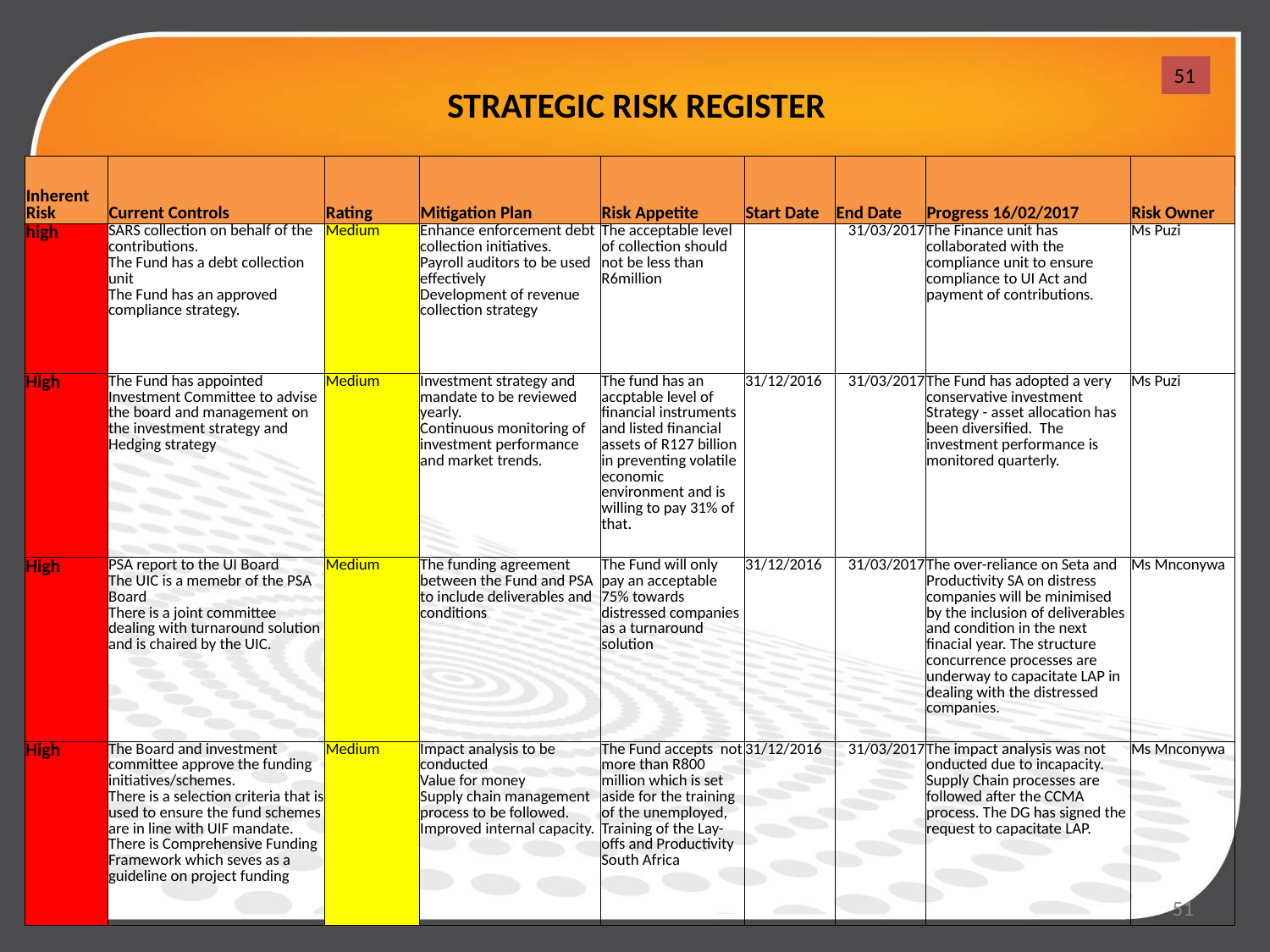

# STRATEGIC RISK REGISTER
51
| Inherent Risk | Current Controls | Rating | Mitigation Plan | Risk Appetite | Start Date | End Date | Progress 16/02/2017 | Risk Owner |
| --- | --- | --- | --- | --- | --- | --- | --- | --- |
| high | SARS collection on behalf of the contributions. The Fund has a debt collection unit The Fund has an approved compliance strategy. | Medium | Enhance enforcement debt collection initiatives. Payroll auditors to be used effectively Development of revenue collection strategy | The acceptable level of collection should not be less than R6million |  | 31/03/2017 | The Finance unit has collaborated with the compliance unit to ensure compliance to UI Act and payment of contributions. | Ms Puzi |
| High | The Fund has appointed Investment Committee to advise the board and management on the investment strategy and Hedging strategy | Medium | Investment strategy and mandate to be reviewed yearly. Continuous monitoring of investment performance and market trends. | The fund has an accptable level of financial instruments and listed financial assets of R127 billion in preventing volatile economic environment and is willing to pay 31% of that. | 31/12/2016 | 31/03/2017 | The Fund has adopted a very conservative investment Strategy - asset allocation has been diversified. The investment performance is monitored quarterly. | Ms Puzi |
| High | PSA report to the UI Board The UIC is a memebr of the PSA Board There is a joint committee dealing with turnaround solution and is chaired by the UIC. | Medium | The funding agreement between the Fund and PSA to include deliverables and conditions | The Fund will only pay an acceptable 75% towards distressed companies as a turnaround solution | 31/12/2016 | 31/03/2017 | The over-reliance on Seta and Productivity SA on distress companies will be minimised by the inclusion of deliverables and condition in the next finacial year. The structure concurrence processes are underway to capacitate LAP in dealing with the distressed companies. | Ms Mnconywa |
| High | The Board and investment committee approve the funding initiatives/schemes. There is a selection criteria that is used to ensure the fund schemes are in line with UIF mandate. There is Comprehensive Funding Framework which seves as a guideline on project funding | Medium | Impact analysis to be conducted Value for money Supply chain management process to be followed. Improved internal capacity. | The Fund accepts not more than R800 million which is set aside for the training of the unemployed, Training of the Lay- offs and Productivity South Africa | 31/12/2016 | 31/03/2017 | The impact analysis was not onducted due to incapacity. Supply Chain processes are followed after the CCMA process. The DG has signed the request to capacitate LAP. | Ms Mnconywa |
51